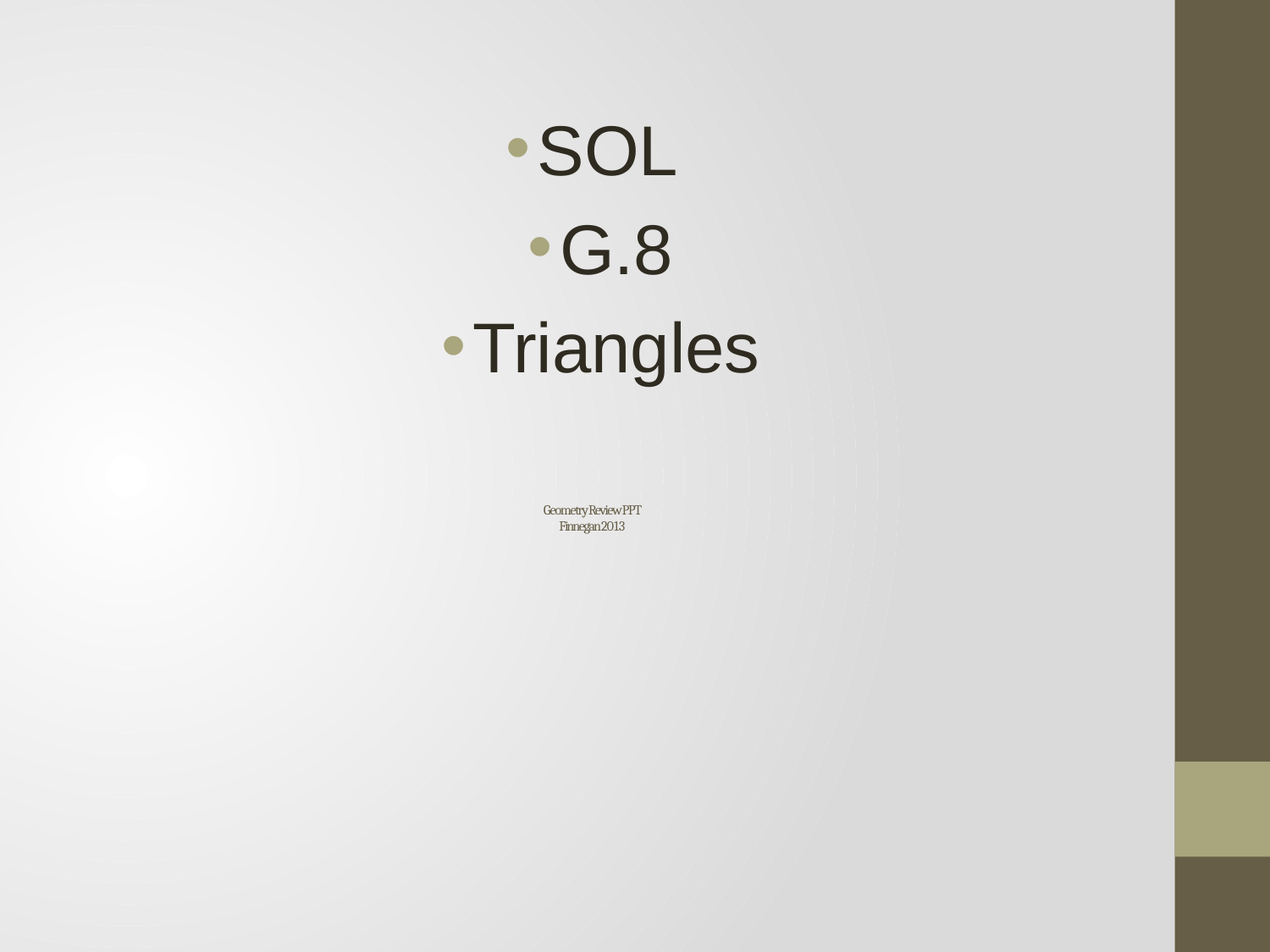

SOL
G.8
Triangles
# Geometry Review PPT Finnegan 2013